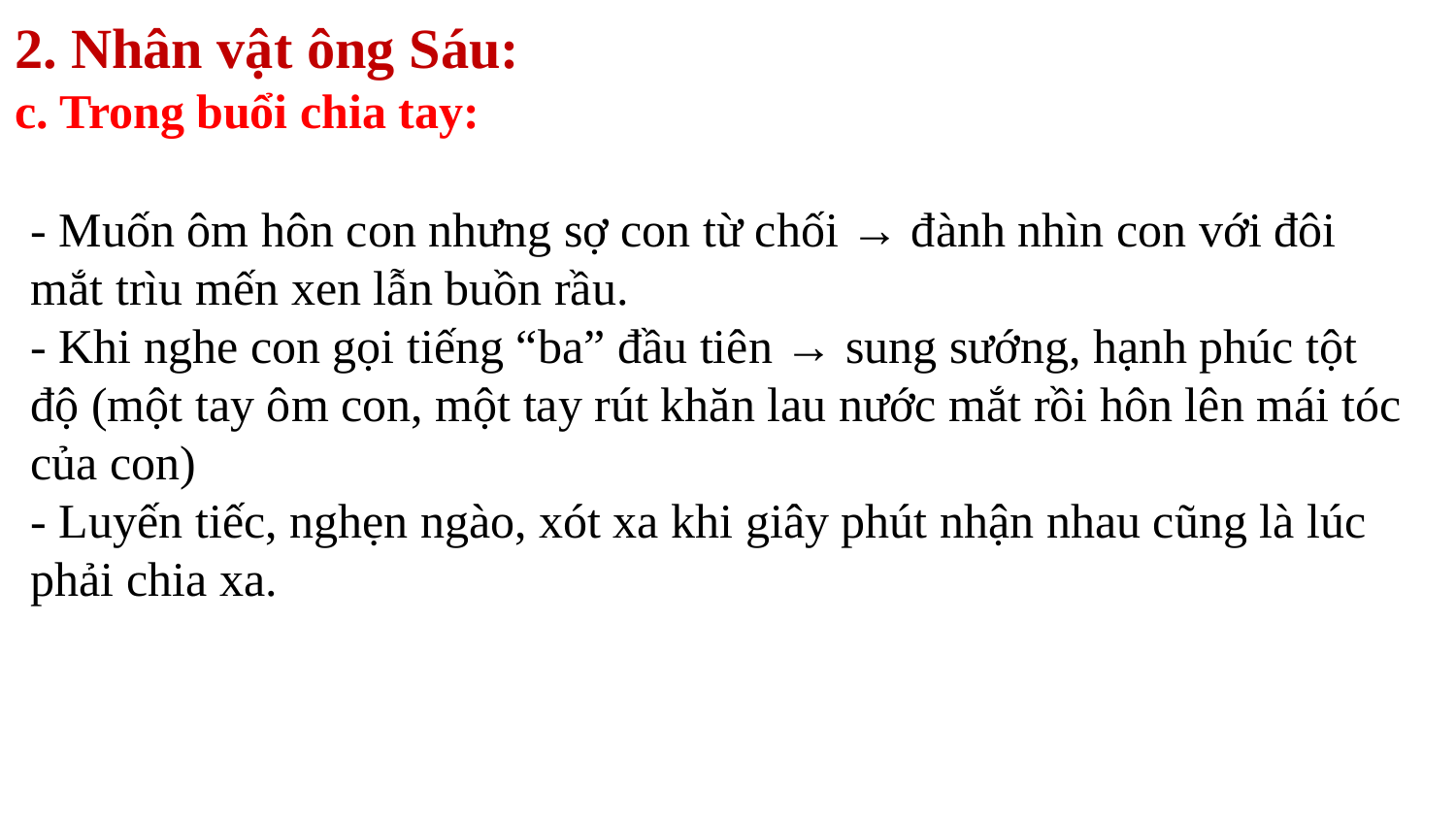

2. Nhân vật ông Sáu:
c. Trong buổi chia tay:

- Muốn ôm hôn con nhưng sợ con từ chối → đành nhìn con với đôi mắt trìu mến xen lẫn buồn rầu.
- Khi nghe con gọi tiếng “ba” đầu tiên → sung sướng, hạnh phúc tột độ (một tay ôm con, một tay rút khăn lau nước mắt rồi hôn lên mái tóc của con)
- Luyến tiếc, nghẹn ngào, xót xa khi giây phút nhận nhau cũng là lúc phải chia xa.